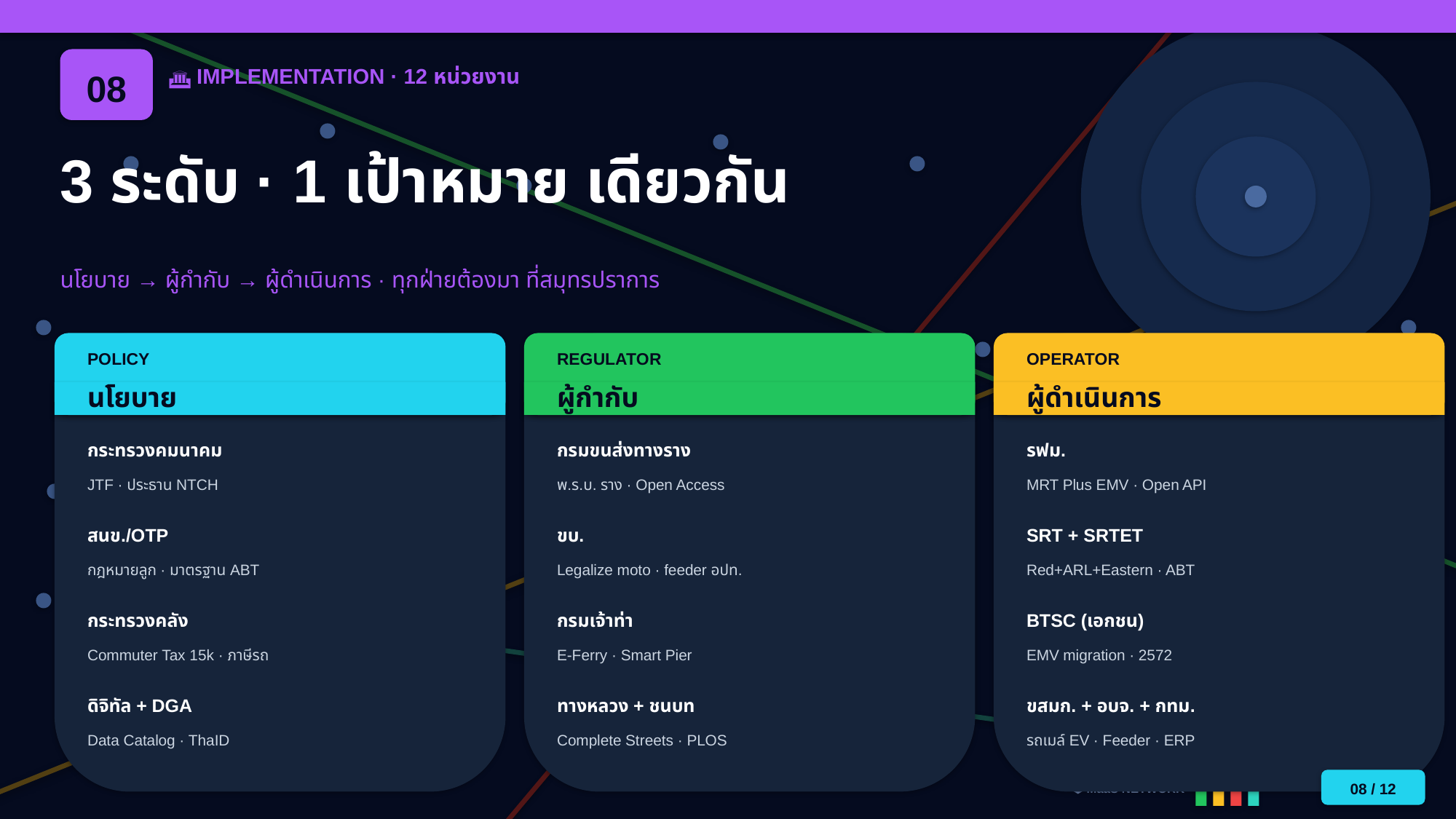

08
🏛 IMPLEMENTATION · 12 หน่วยงาน

3 ระดับ · 1 เป้าหมาย เดียวกัน

นโยบาย → ผู้กำกับ → ผู้ดำเนินการ · ทุกฝ่ายต้องมา ที่สมุทรปราการ

POLICY
REGULATOR
OPERATOR

นโยบาย
ผู้กำกับ
ผู้ดำเนินการ

กระทรวงคมนาคม
กรมขนส่งทางราง
รฟม.
JTF · ประธาน NTCH
พ.ร.บ. ราง · Open Access
MRT Plus EMV · Open API

สนข./OTP
ขบ.
SRT + SRTET

กฎหมายลูก · มาตรฐาน ABT
Legalize moto · feeder อปท.
Red+ARL+Eastern · ABT

กระทรวงคลัง
กรมเจ้าท่า
BTSC (เอกชน)
Commuter Tax 15k · ภาษีรถ
E-Ferry · Smart Pier
EMV migration · 2572

ดิจิทัล + DGA
ทางหลวง + ชนบท
ขสมก. + อบจ. + กทม.

Data Catalog · ThaID
Complete Streets · PLOS
รถเมล์ EV · Feeder · ERP

08 / 12
⬢ MaaS NETWORK